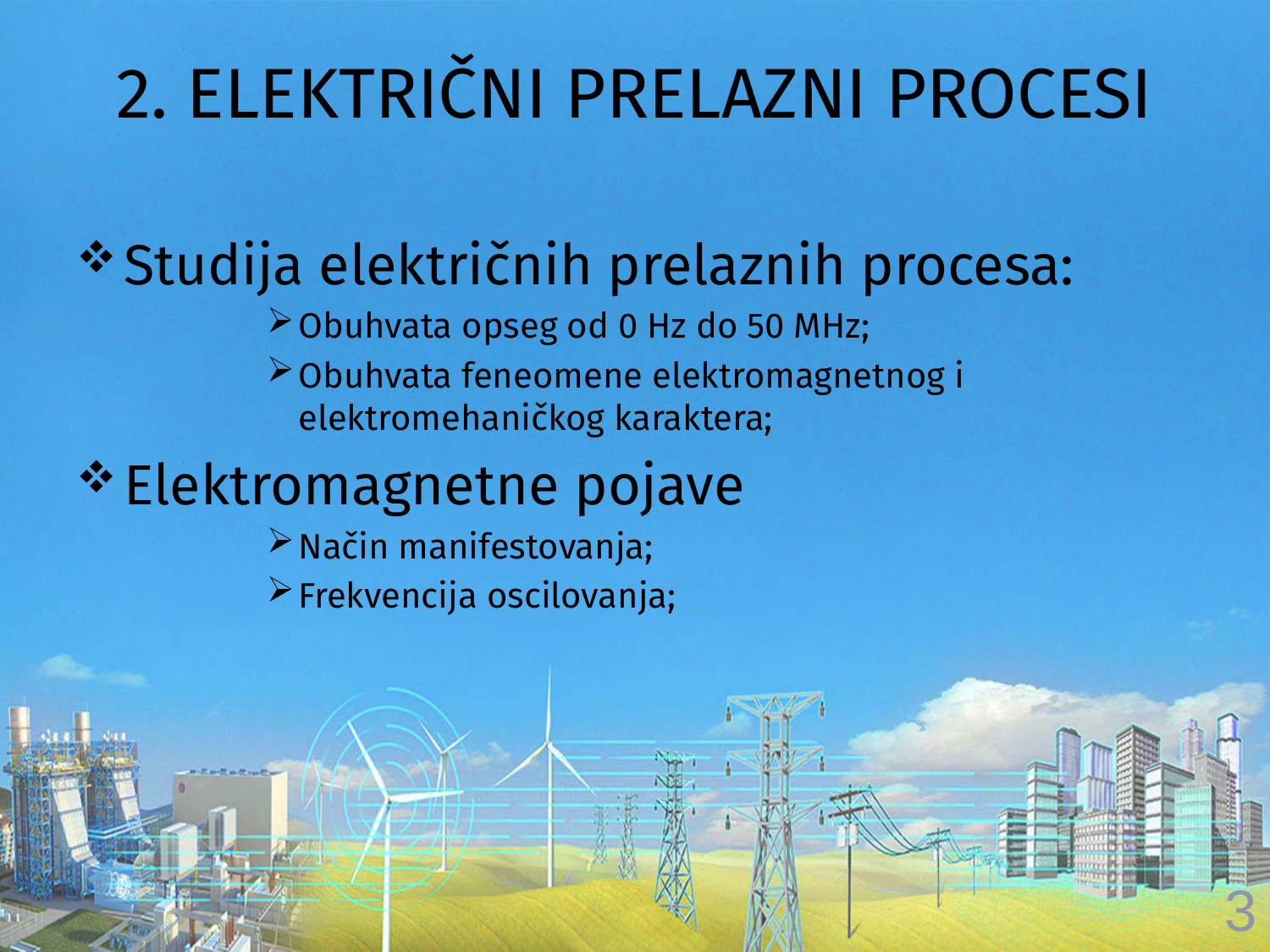

# 2. ELEKTRIČNI PRELAZNI PROCESI
Studija električnih prelaznih procesa:
Obuhvata opseg od 0 Hz do 50 MHz;
Obuhvata feneomene elektromagnetnog i elektromehaničkog karaktera;
Elektromagnetne pojave
Način manifestovanja;
Frekvencija oscilovanja;

3